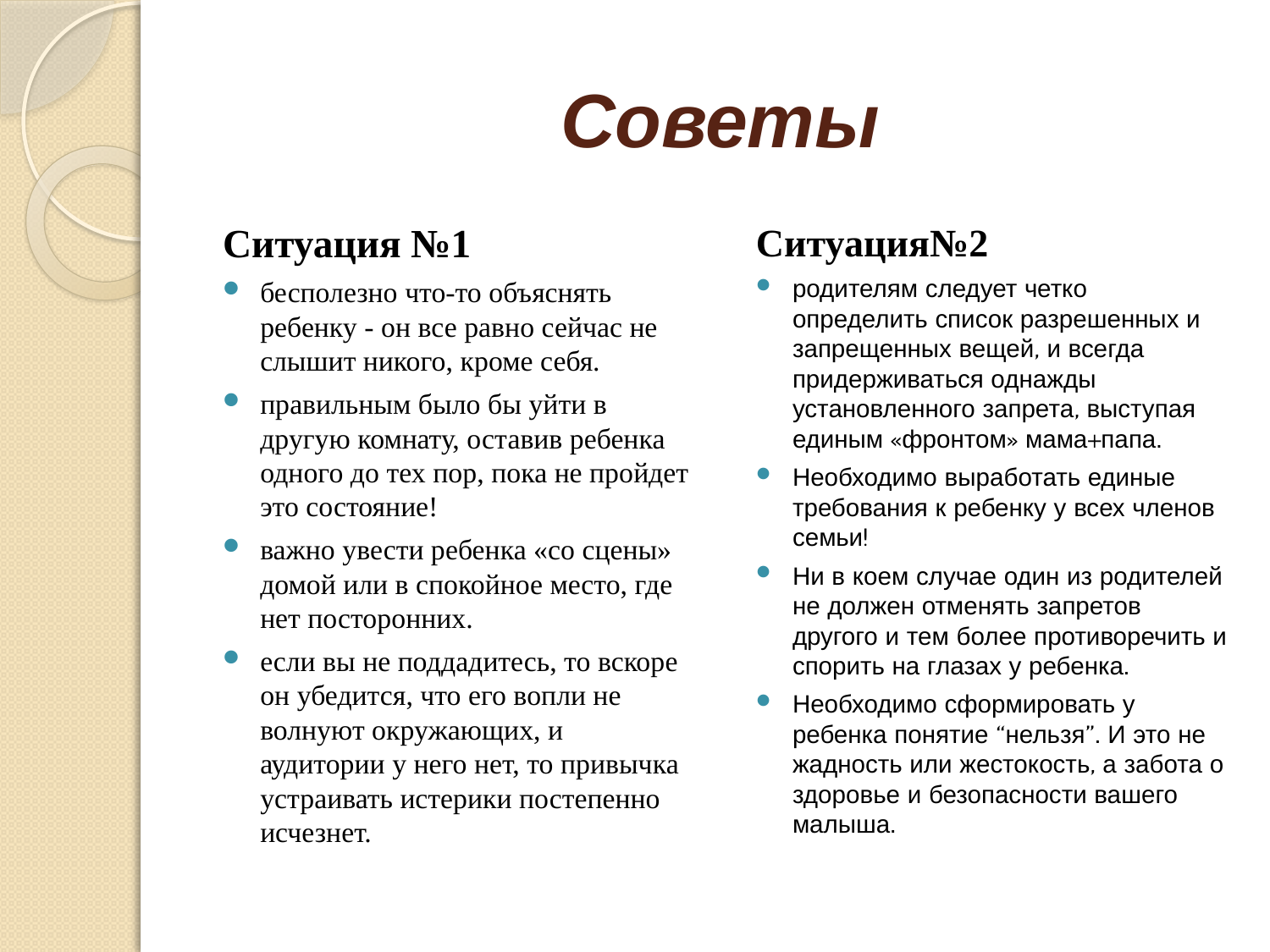

# Советы
Ситуация №1
бесполезно что-то объяснять ребенку - он все равно сейчас не слышит никого, кроме себя.
правильным было бы уйти в другую комнату, оставив ребенка одного до тех пор, пока не пройдет это состояние!
важно увести ребенка «со сцены» домой или в спокойное место, где нет посторонних.
если вы не поддадитесь, то вскоре он убедится, что его вопли не волнуют окружающих, и аудитории у него нет, то привычка устраивать истерики постепенно исчезнет.

Ситуация№2
родителям следует четко определить список разрешенных и запрещенных вещей, и всегда придерживаться однажды установленного запрета, выступая единым «фронтом» мама+папа.
Необходимо выработать единые требования к ребенку у всех членов семьи!
Ни в коем случае один из родителей не должен отменять запретов другого и тем более противоречить и спорить на глазах у ребенка.
Необходимо сформировать у ребенка понятие “нельзя”. И это не жадность или жестокость, а забота о здоровье и безопасности вашего малыша.